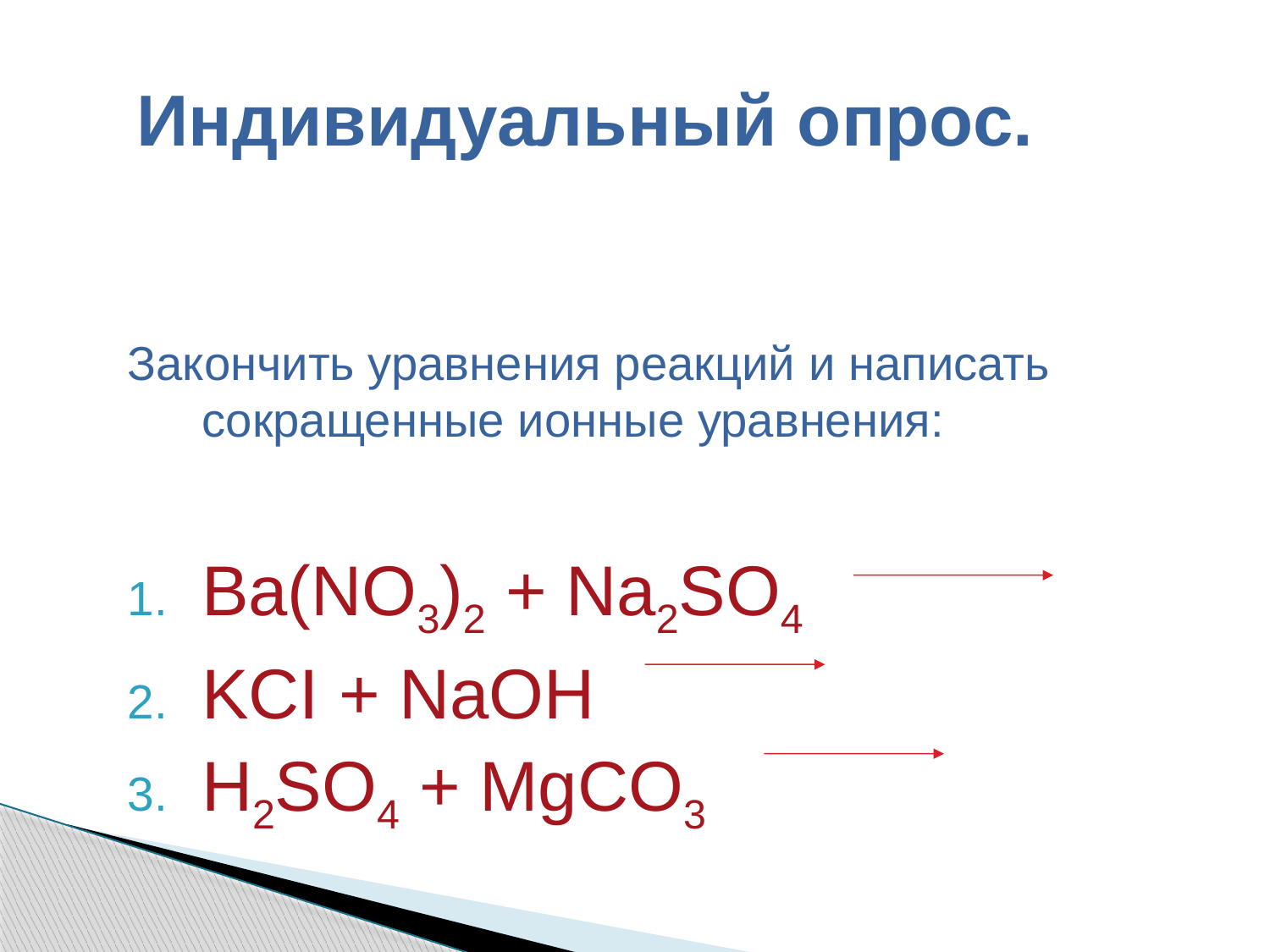

# Индивидуальный опрос.
Закончить уравнения реакций и написать сокращенные ионные уравнения:

Ba(NO3)2 + Na2SO4
KCI + NaOH
H2SO4 + MgCO3